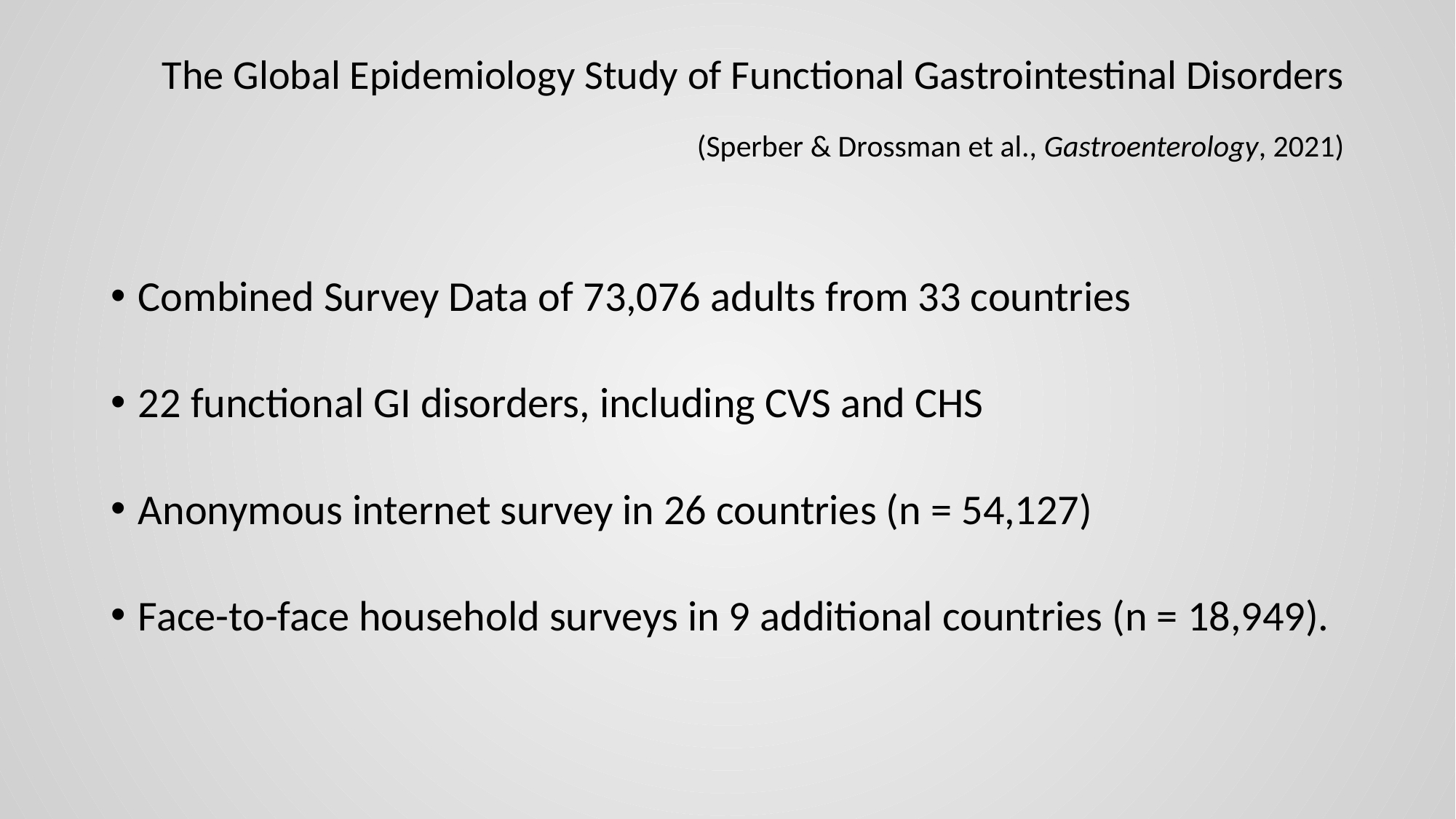

# The Global Epidemiology Study of Functional Gastrointestinal Disorders (Sperber & Drossman et al., Gastroenterology, 2021)
Combined Survey Data of 73,076 adults from 33 countries
22 functional GI disorders, including CVS and CHS
Anonymous internet survey in 26 countries (n = 54,127)
Face-to-face household surveys in 9 additional countries (n = 18,949).